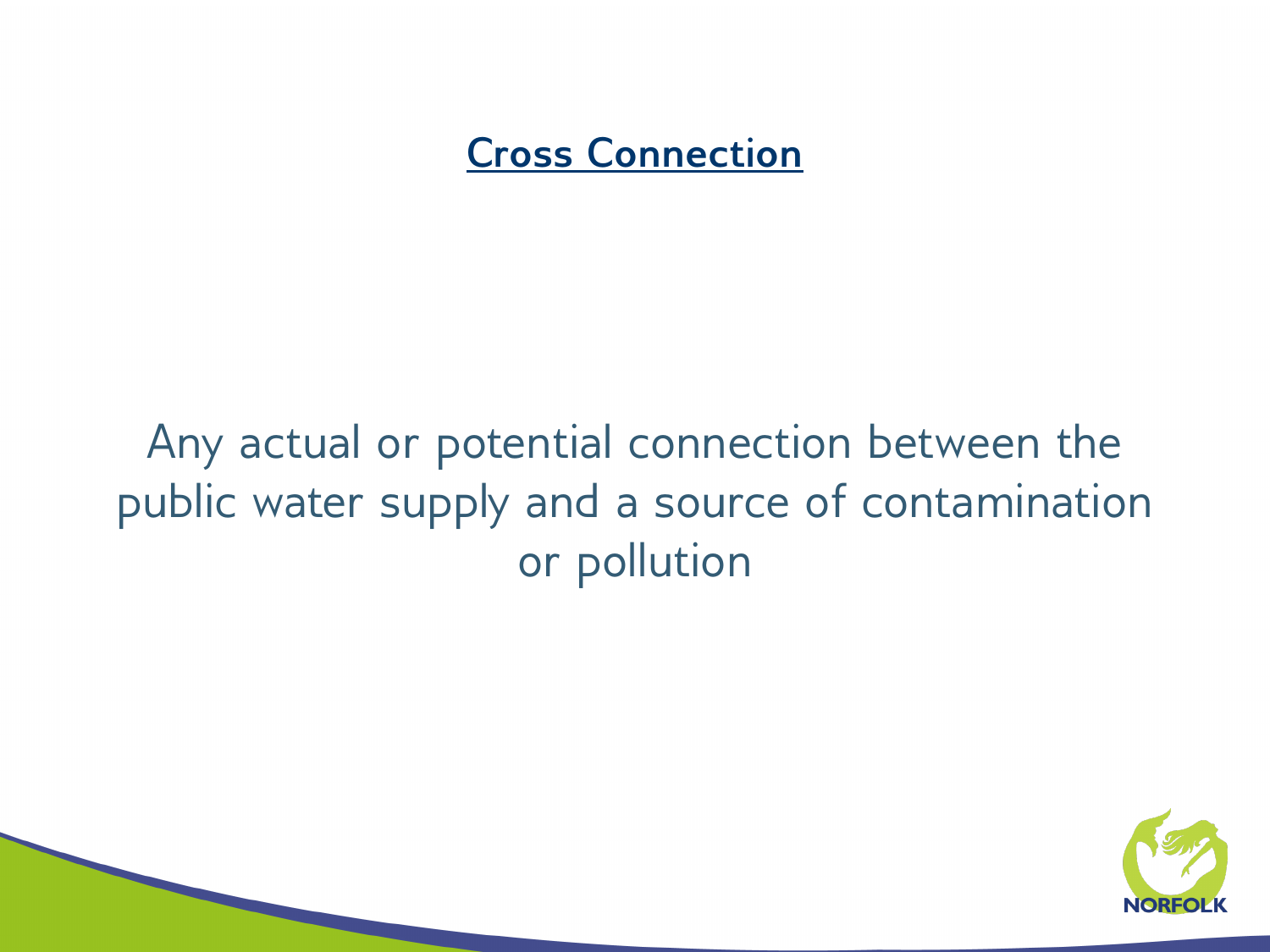

# Cross Connection

Any actual or potential connection between the public water supply and a source of contamination or pollution